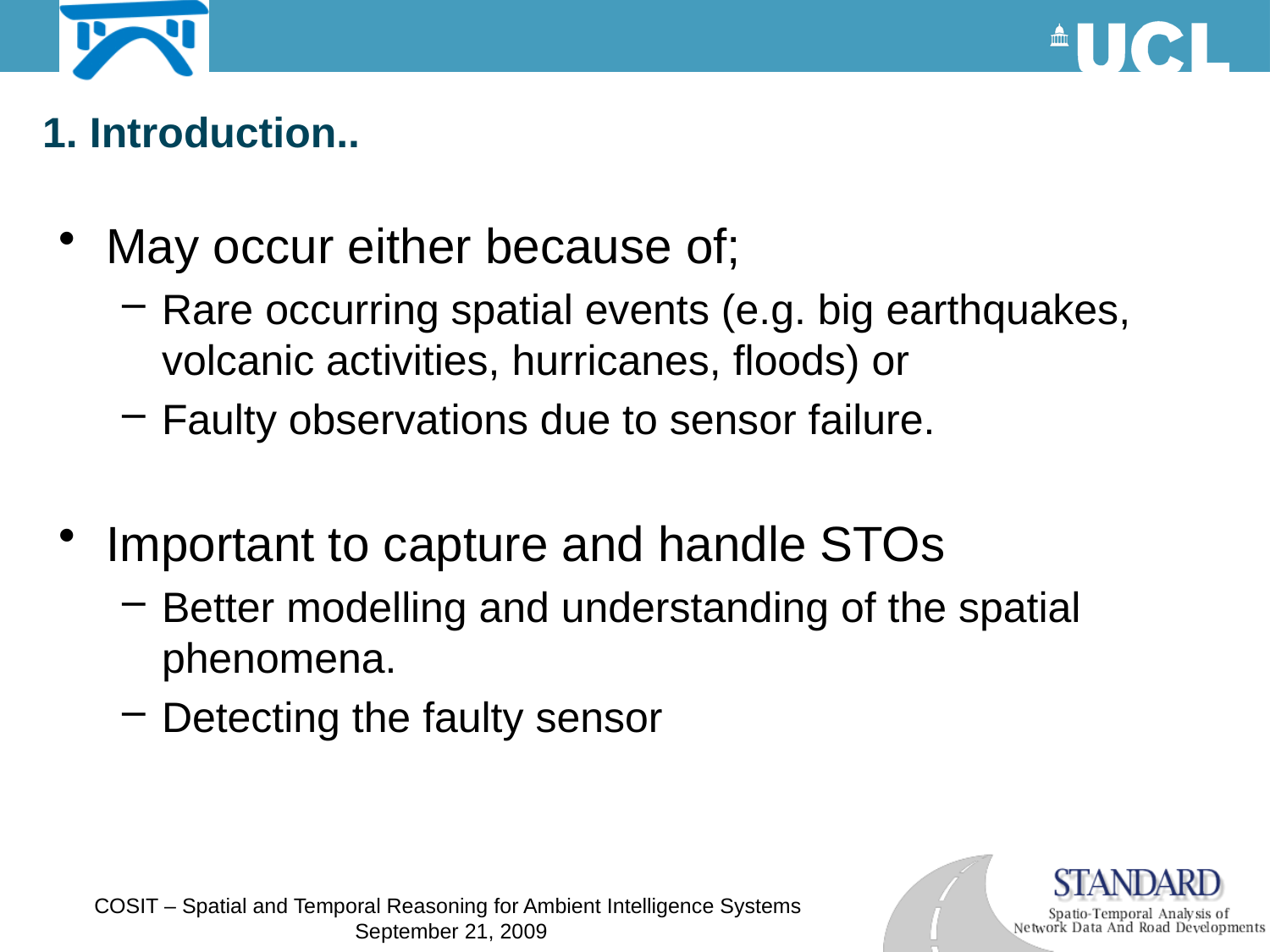

# 1. Introduction..
May occur either because of;
Rare occurring spatial events (e.g. big earthquakes, volcanic activities, hurricanes, floods) or
Faulty observations due to sensor failure.

Important to capture and handle STOs
Better modelling and understanding of the spatial phenomena.
Detecting the faulty sensor